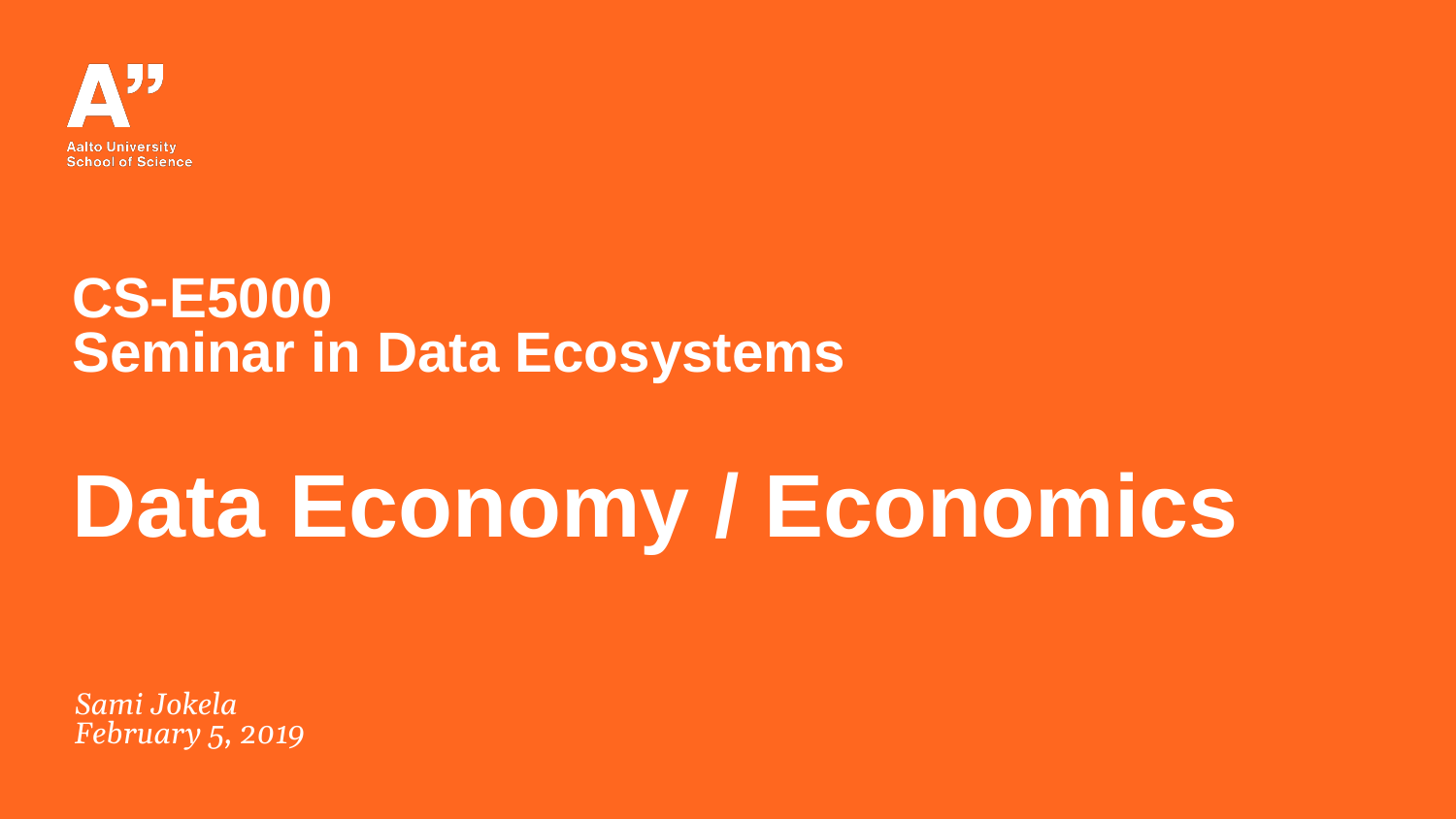

# CS-E5000 Seminar in Data Ecosystems Data Economy / Economics
Sami Jokela
February 5, 2019